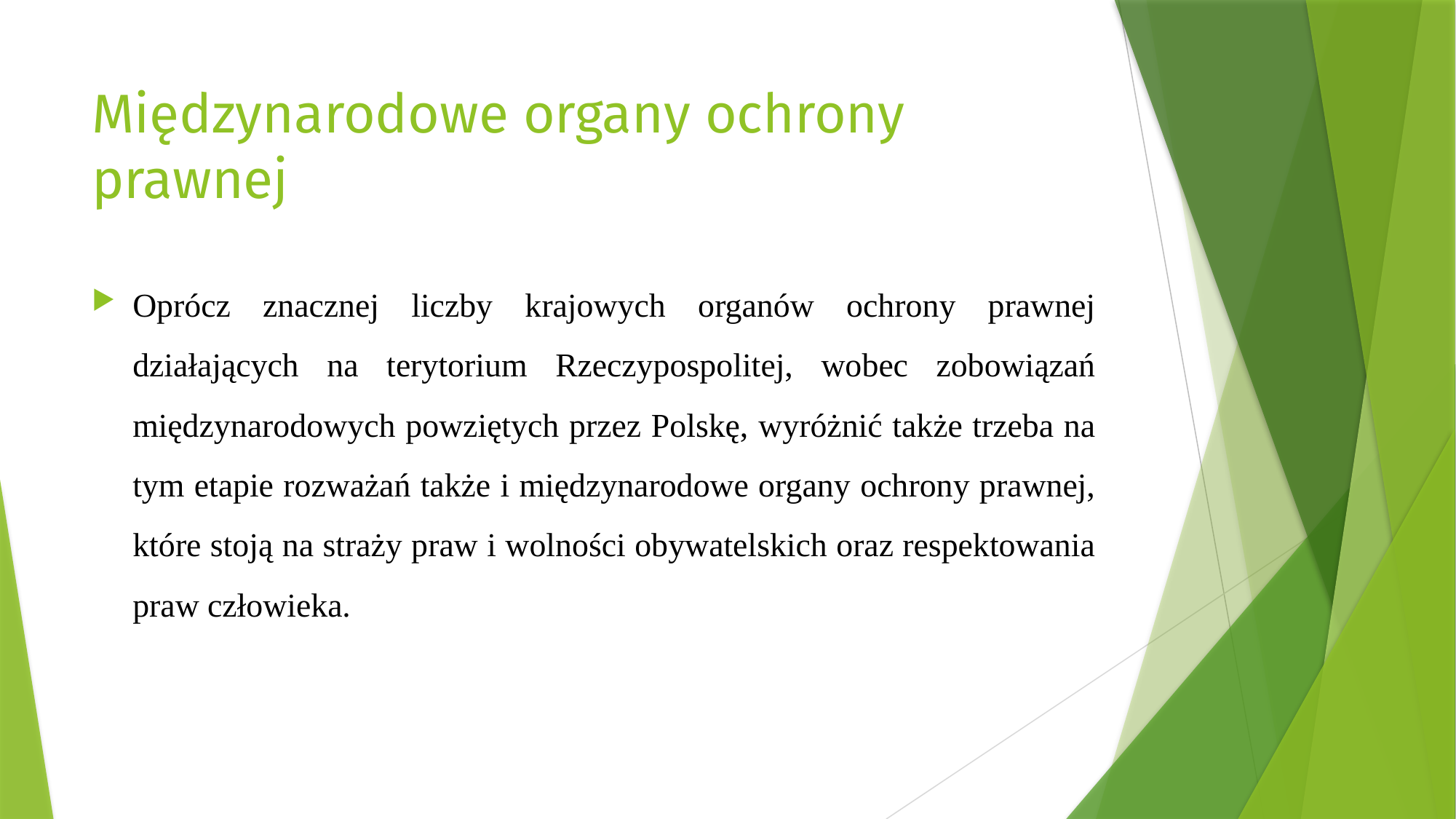

# Międzynarodowe organy ochrony prawnej
Oprócz znacznej liczby krajowych organów ochrony prawnej działających na terytorium Rzeczypospolitej, wobec zobowiązań międzynarodowych powziętych przez Polskę, wyróżnić także trzeba na tym etapie rozważań także i międzynarodowe organy ochrony prawnej, które stoją na straży praw i wolności obywatelskich oraz respektowania praw człowieka.